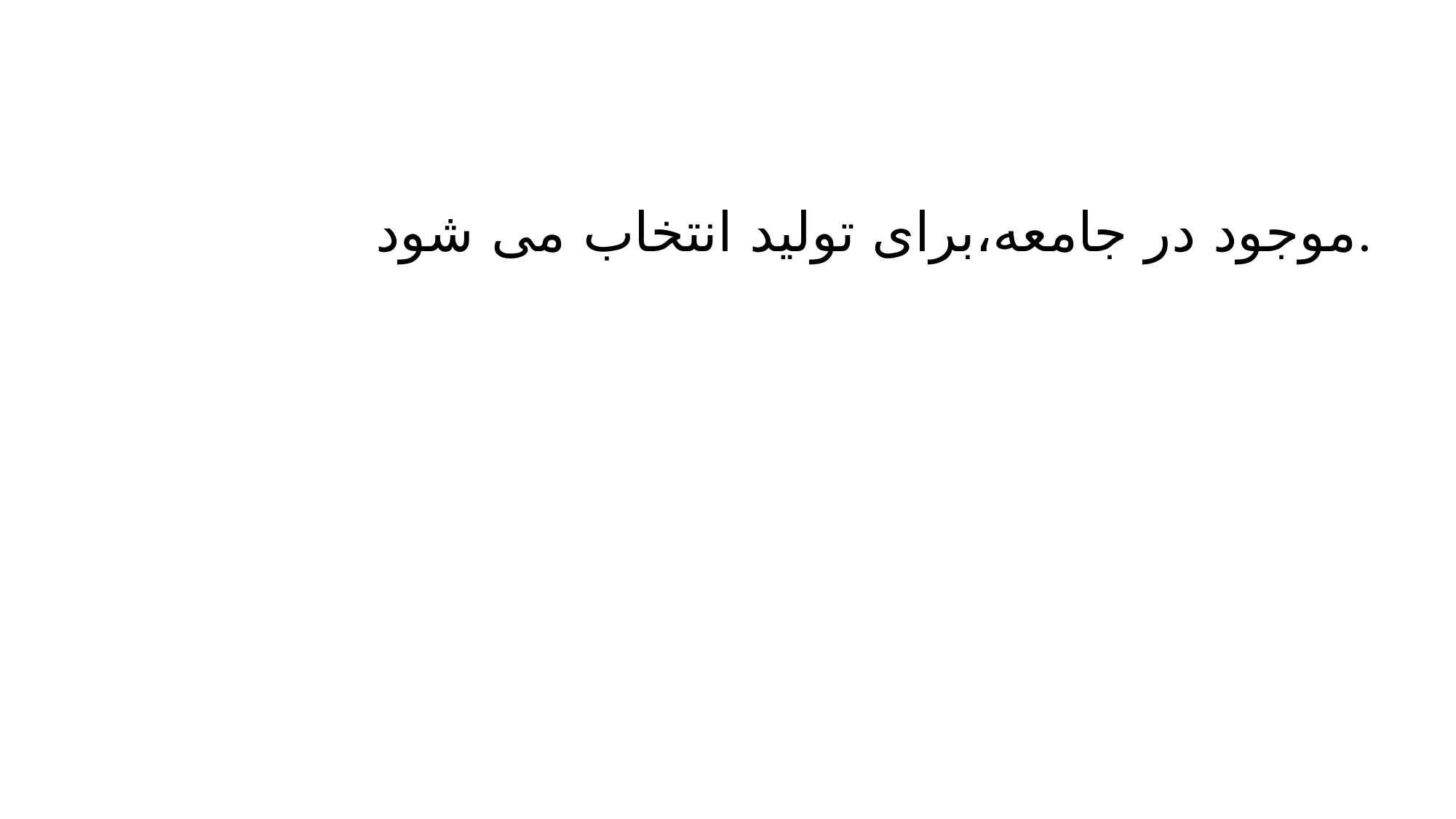

#
موجود در جامعه،برای تولید انتخاب می شود.